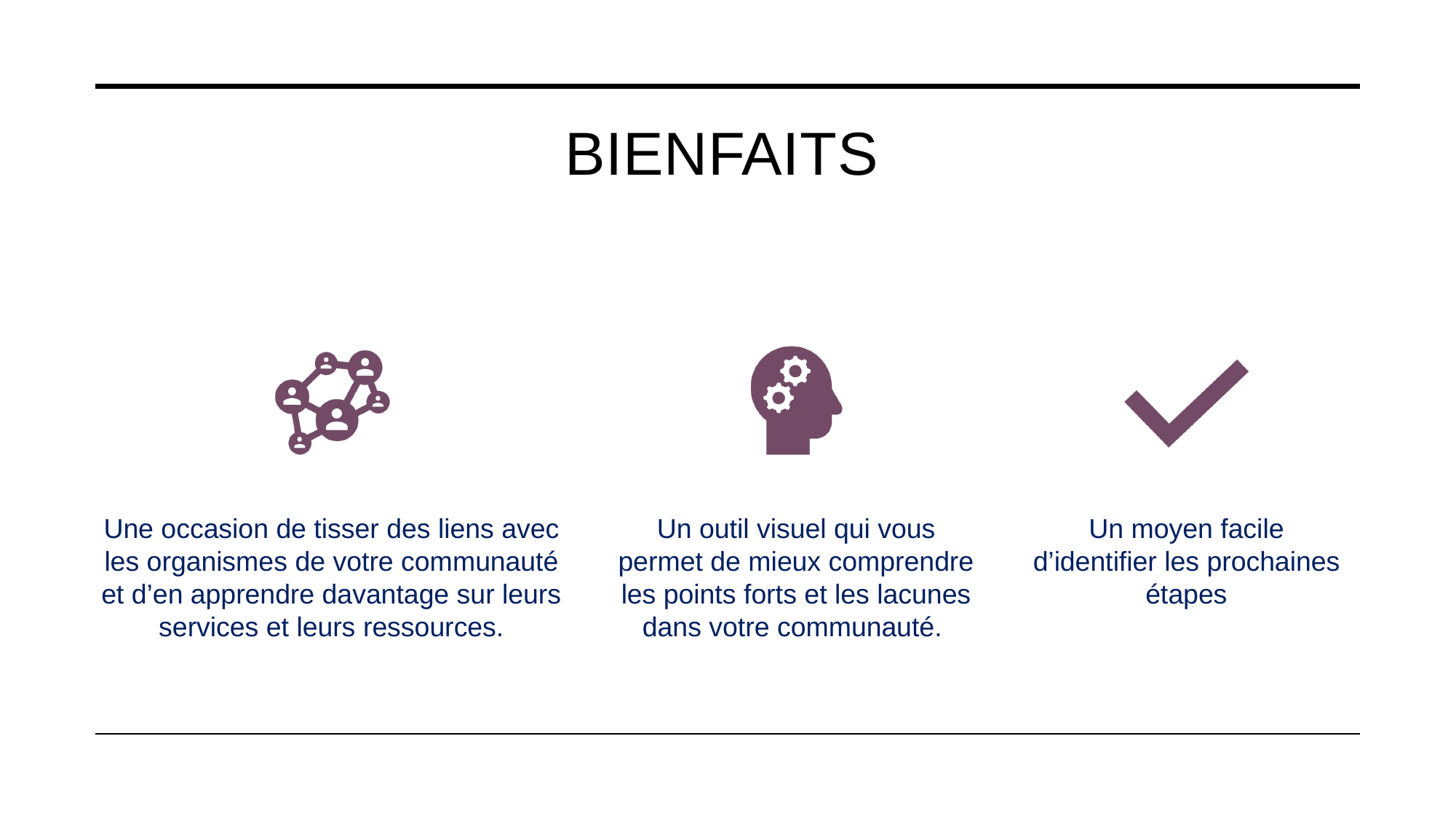

# bienfaits
Une occasion de tisser des liens avec les organismes de votre communauté et d’en apprendre davantage sur leurs services et leurs ressources.
Un outil visuel qui vous permet de mieux comprendre les points forts et les lacunes dans votre communauté.
Un moyen facile d’identifier les prochaines étapes